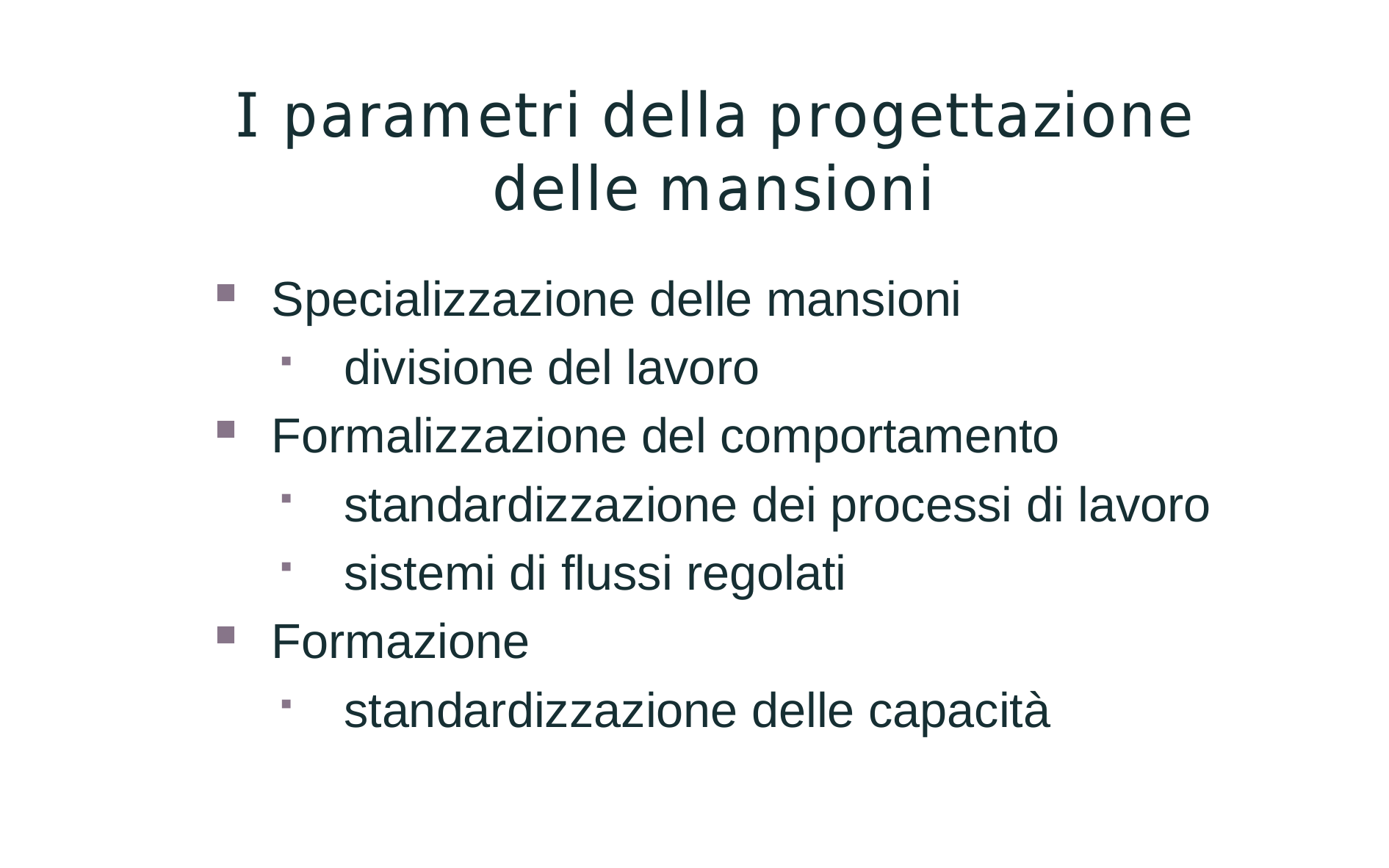

I parametri della progettazione delle mansioni
Specializzazione delle mansioni
divisione del lavoro
Formalizzazione del comportamento
standardizzazione dei processi di lavoro
sistemi di flussi regolati
Formazione
standardizzazione delle capacità